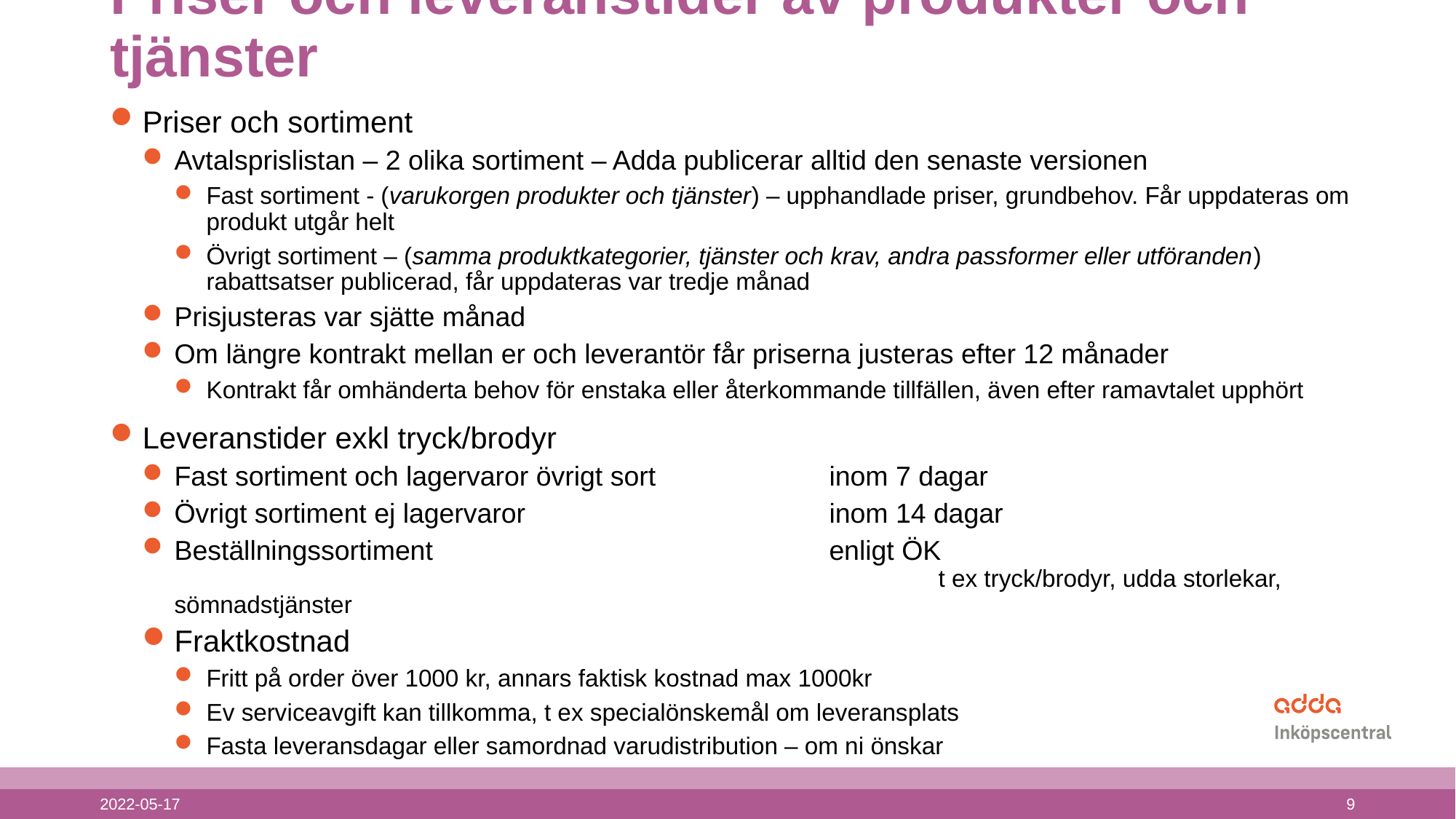

# Priser och leveranstider av produkter och tjänster
Priser och sortiment
Avtalsprislistan – 2 olika sortiment – Adda publicerar alltid den senaste versionen
Fast sortiment - (varukorgen produkter och tjänster) – upphandlade priser, grundbehov. Får uppdateras om produkt utgår helt
Övrigt sortiment – (samma produktkategorier, tjänster och krav, andra passformer eller utföranden) rabattsatser publicerad, får uppdateras var tredje månad
Prisjusteras var sjätte månad
Om längre kontrakt mellan er och leverantör får priserna justeras efter 12 månader
Kontrakt får omhänderta behov för enstaka eller återkommande tillfällen, även efter ramavtalet upphört
Leveranstider exkl tryck/brodyr
Fast sortiment och lagervaror övrigt sort		inom 7 dagar
Övrigt sortiment ej lagervaror			inom 14 dagar
Beställningssortiment				enligt ÖK 										t ex tryck/brodyr, udda storlekar, sömnadstjänster
Fraktkostnad
Fritt på order över 1000 kr, annars faktisk kostnad max 1000kr
Ev serviceavgift kan tillkomma, t ex specialönskemål om leveransplats
Fasta leveransdagar eller samordnad varudistribution – om ni önskar

2022-05-17

9